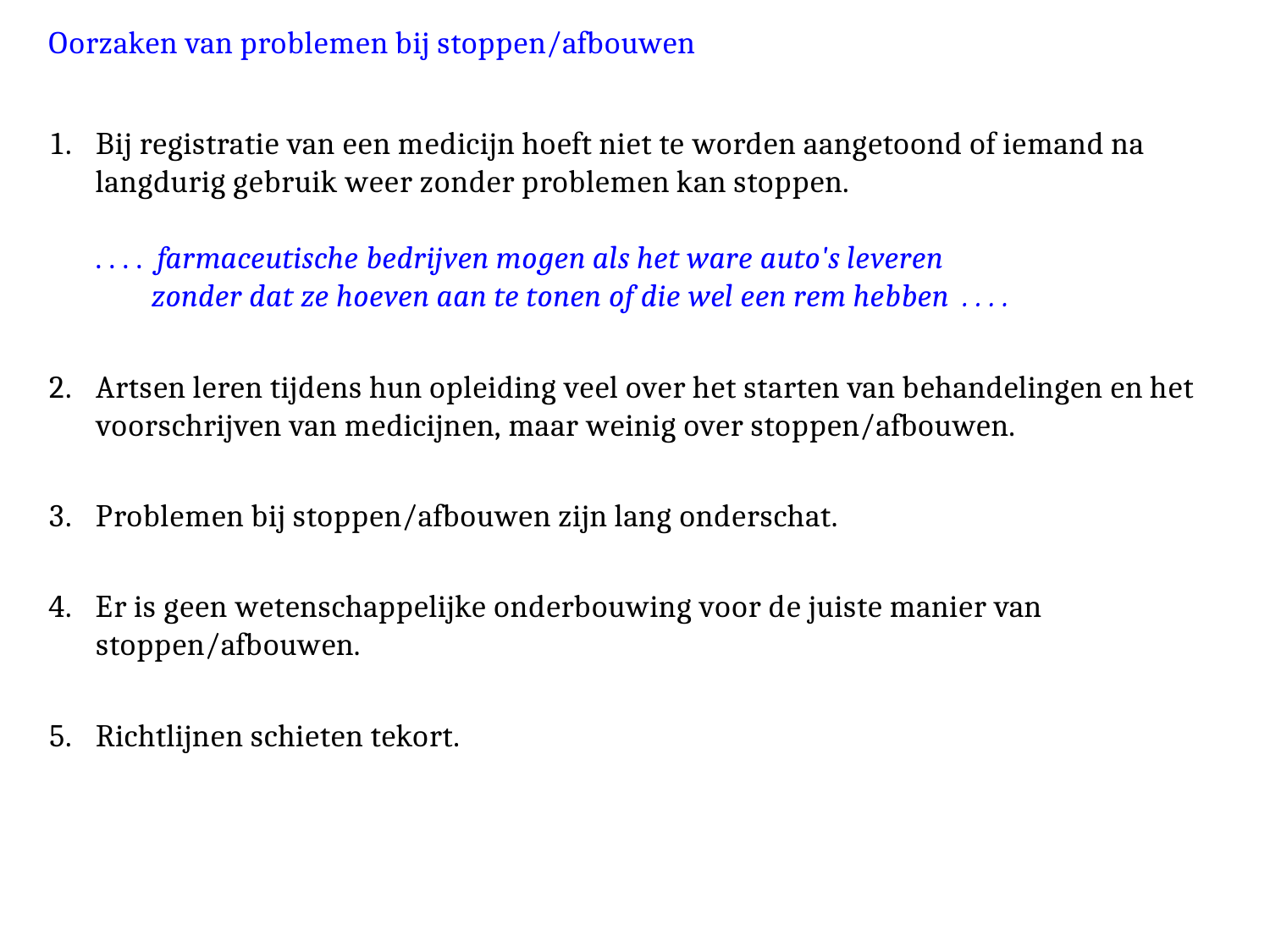

Oorzaken van problemen bij stoppen/afbouwen
Bij registratie van een medicijn hoeft niet te worden aangetoond of iemand na langdurig gebruik weer zonder problemen kan stoppen.
. . . .  farmaceutische bedrijven mogen als het ware auto's leveren
        zonder dat ze hoeven aan te tonen of die wel een rem hebben  . . . .
Artsen leren tijdens hun opleiding veel over het starten van behandelingen en het voorschrijven van medicijnen, maar weinig over stoppen/afbouwen.
Problemen bij stoppen/afbouwen zijn lang onderschat.
Er is geen wetenschappelijke onderbouwing voor de juiste manier van stoppen/afbouwen.
Richtlijnen schieten tekort.